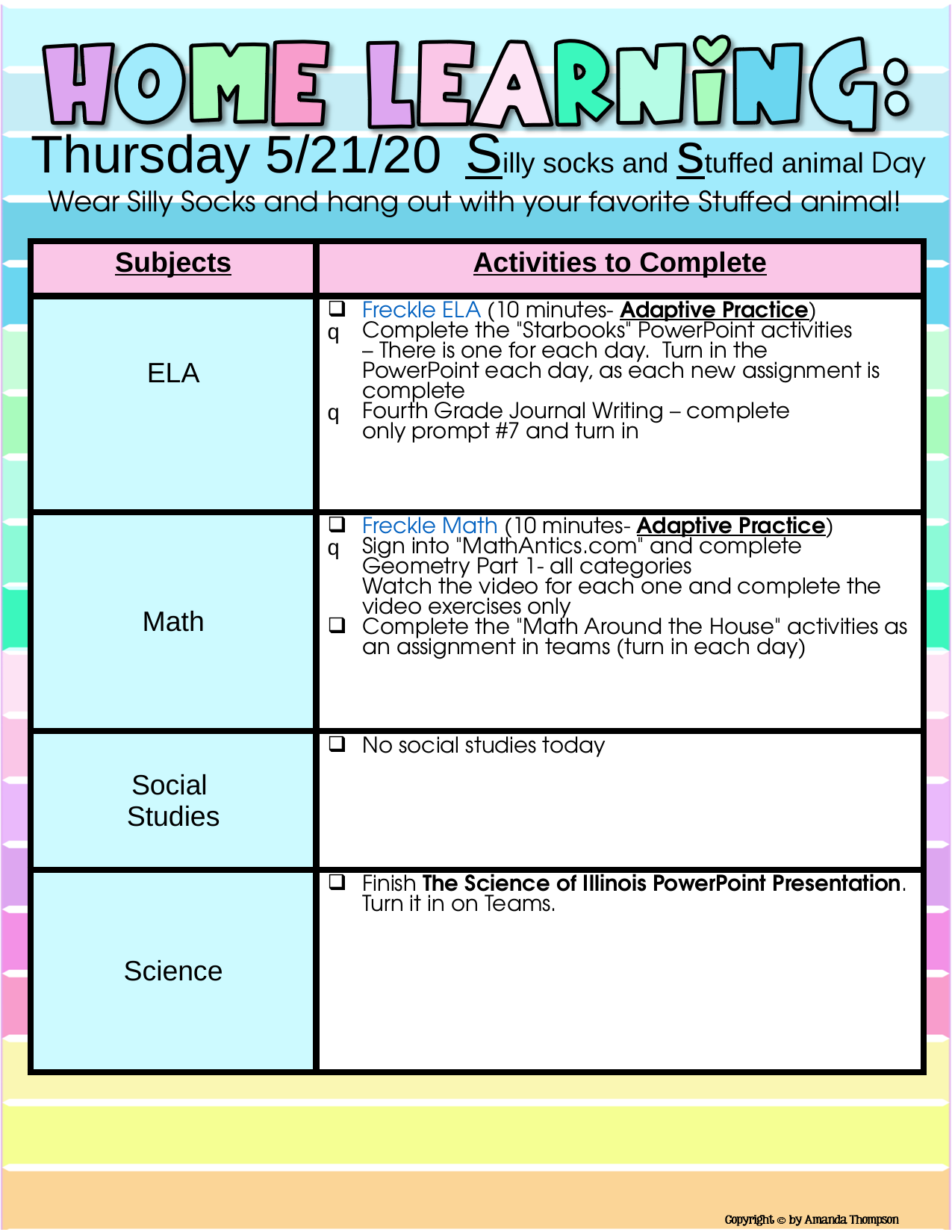

Thursday 5/21/20  Silly socks and stuffed animal Day
Wear Silly Socks and hang out with your favorite Stuffed animal!

| Subjects | Activities to Complete |
| --- | --- |
| ELA | Freckle ELA (10 minutes- Adaptive Practice) Complete the "Starbooks" PowerPoint activities – There is one for each day.  Turn in the PowerPoint each day, as each new assignment is complete Fourth Grade Journal Writing – complete only prompt #7 and turn in |
| Math | Freckle Math (10 minutes- Adaptive Practice) Sign into "MathAntics.com" and complete Geometry Part 1- all categories Watch the video for each one and complete the video exercises only Complete the "Math Around the House" activities as an assignment in teams (turn in each day) |
| Social  Studies | No social studies today |
| Science | Finish The Science of Illinois PowerPoint Presentation. Turn it in on Teams. |